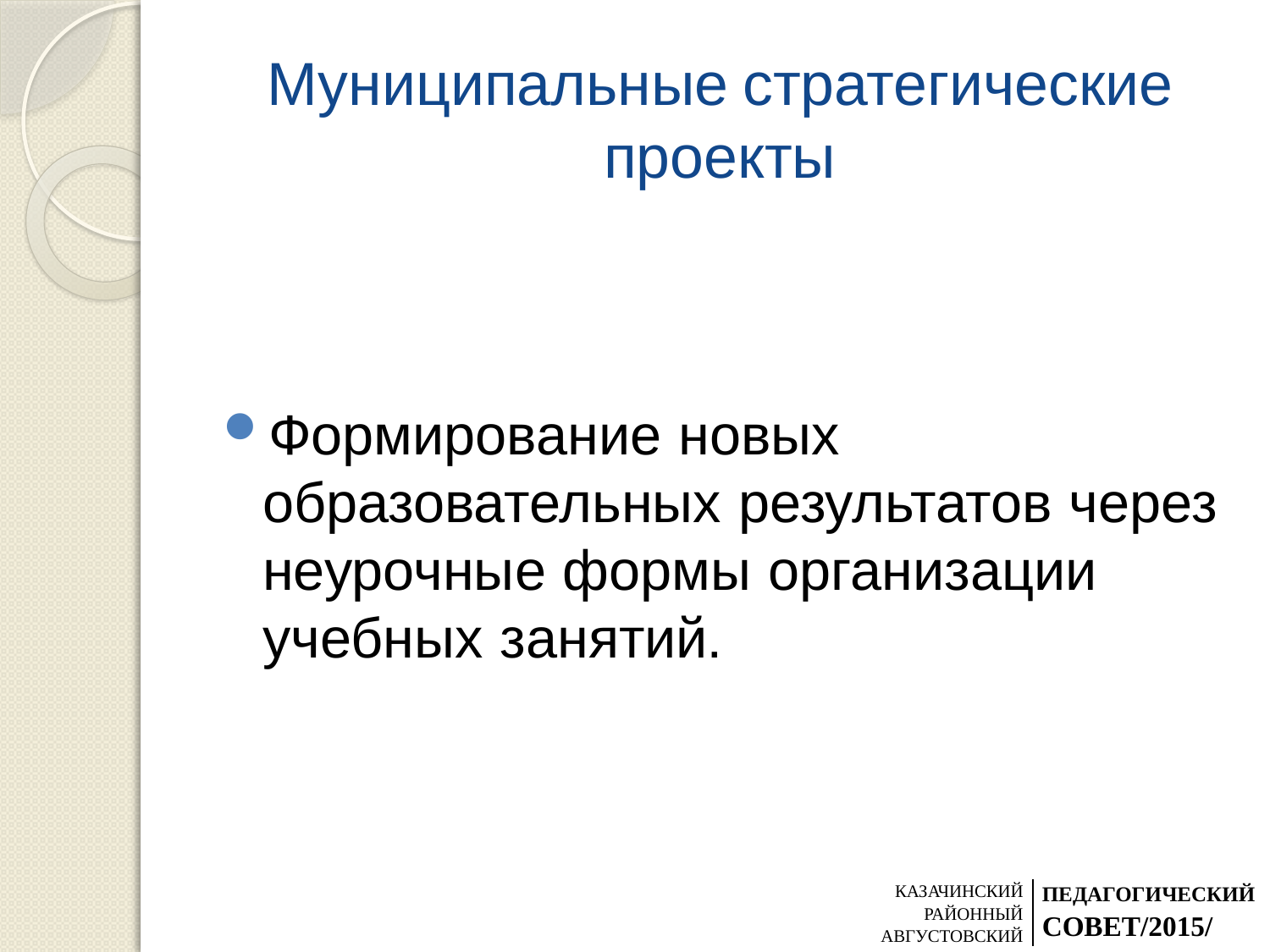

# Муниципальные стратегические проекты
Формирование новых образовательных результатов через неурочные формы организации учебных занятий.
| КАЗАЧИНСКИЙ РАЙОННЫЙ АВГУСТОВСКИЙ | ПЕДАГОГИЧЕСКИЙ СОВЕТ/2015/ |
| --- | --- |